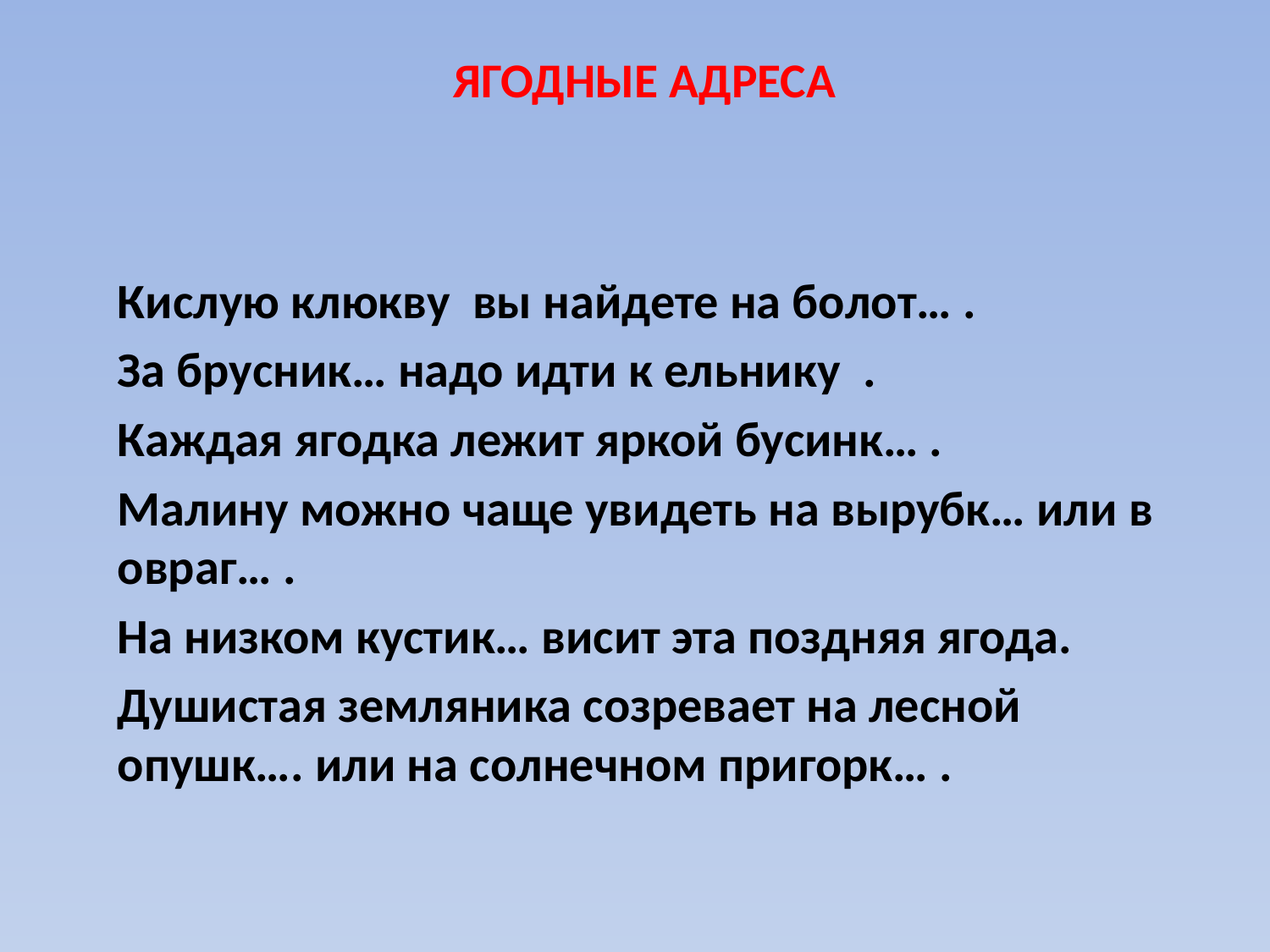

# Ягодные адреса

Кислую клюкву  вы найдете на болот… .
За брусник… надо идти к ельнику  .
Каждая ягодка лежит яркой бусинк… .
Малину можно чаще увидеть на вырубк… или в овраг… .
На низком кустик… висит эта поздняя ягода.
Душистая земляника созревает на лесной опушк…. или на солнечном пригорк… .